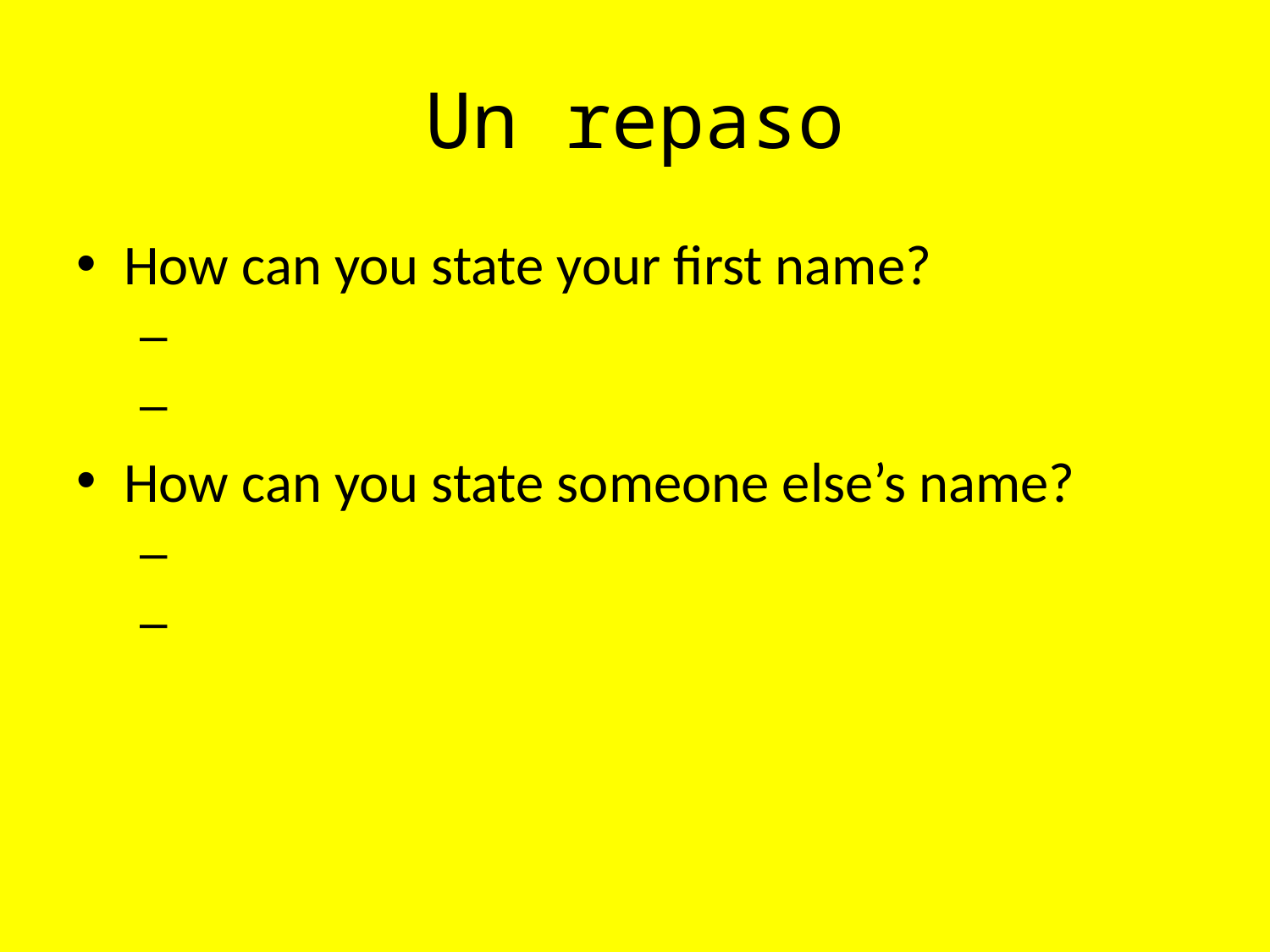

# Un repaso
How can you state your first name?

How can you state someone else’s name?